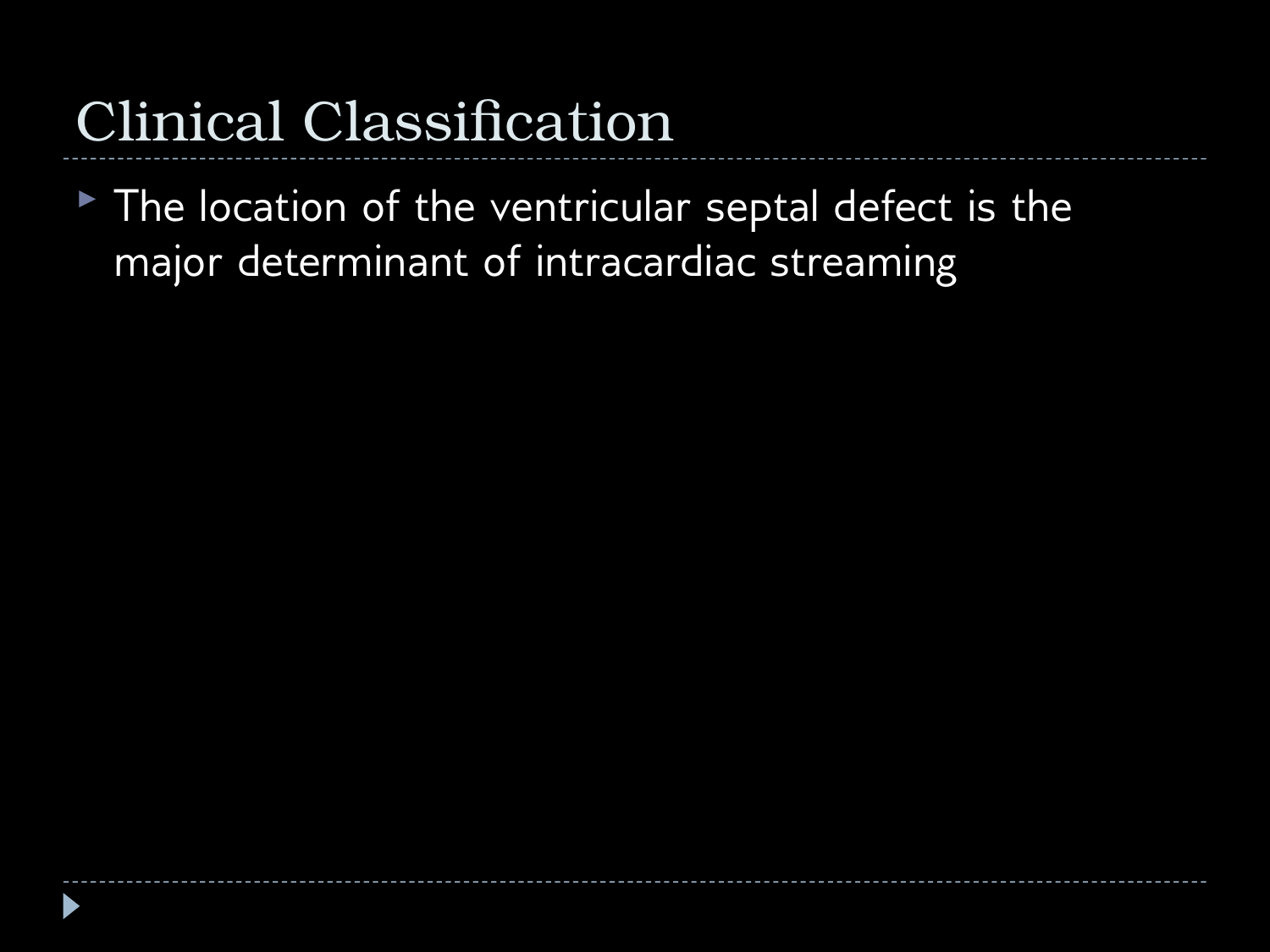

# Clinical Classification
The location of the ventricular septal defect is the major determinant of intracardiac streaming